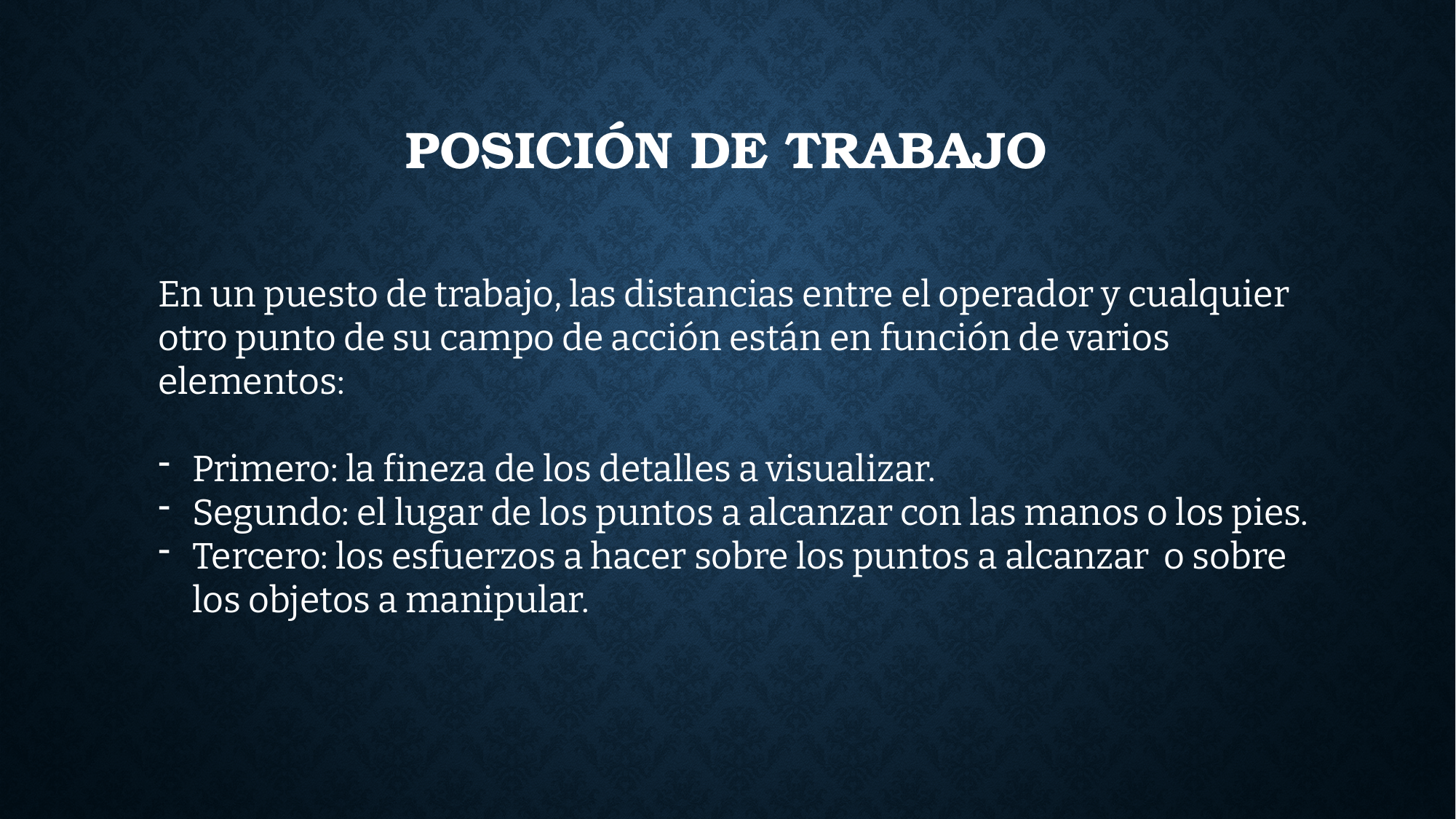

# Posición de trabajo
En un puesto de trabajo, las distancias entre el operador y cualquier otro punto de su campo de acción están en función de varios elementos:

Primero: la fineza de los detalles a visualizar.
Segundo: el lugar de los puntos a alcanzar con las manos o los pies.
Tercero: los esfuerzos a hacer sobre los puntos a alcanzar  o sobre los objetos a manipular.